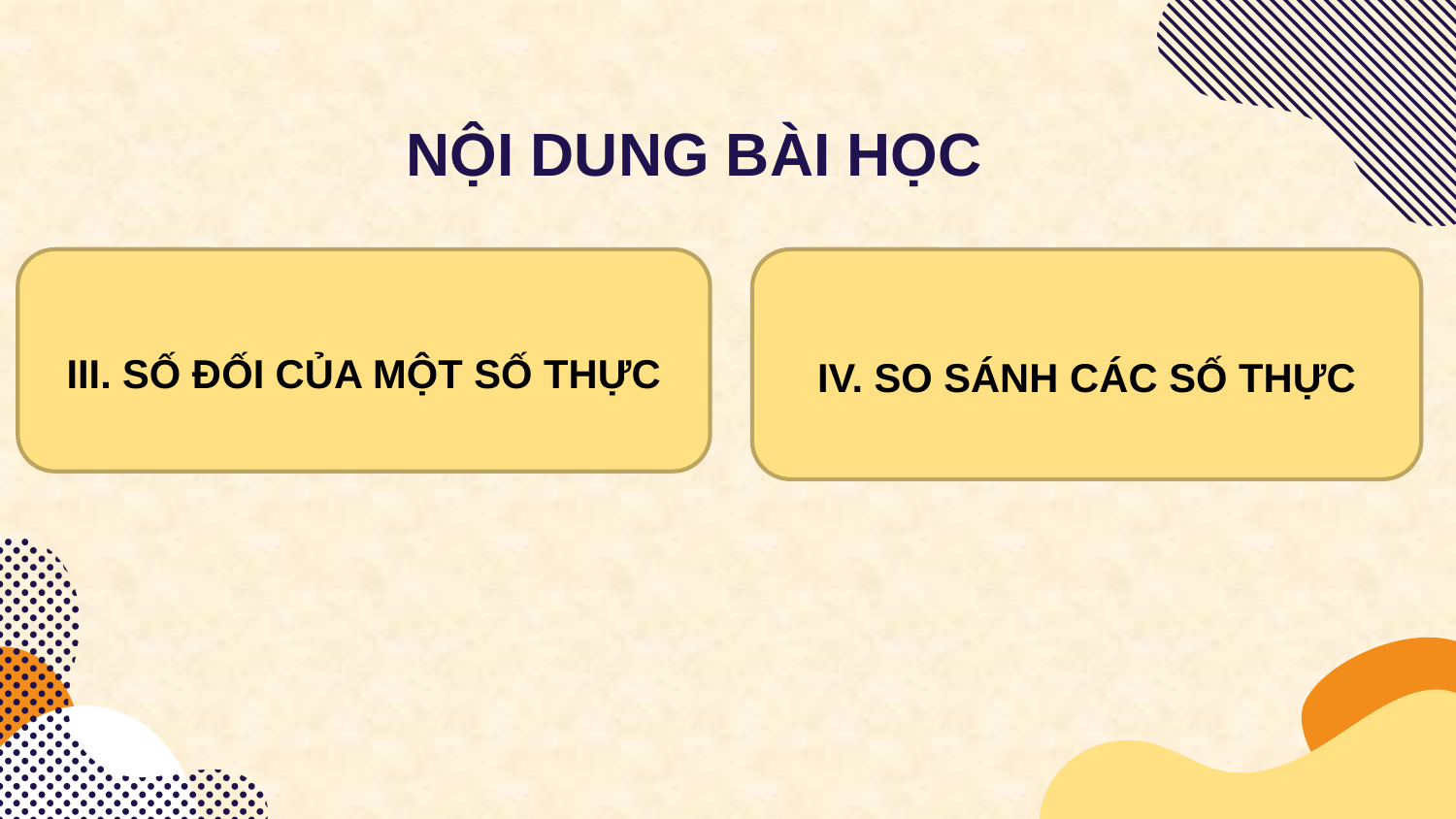

NỘI DUNG BÀI HỌC
III. SỐ ĐỐI CỦA MỘT SỐ THỰC
IV. SO SÁNH CÁC SỐ THỰC